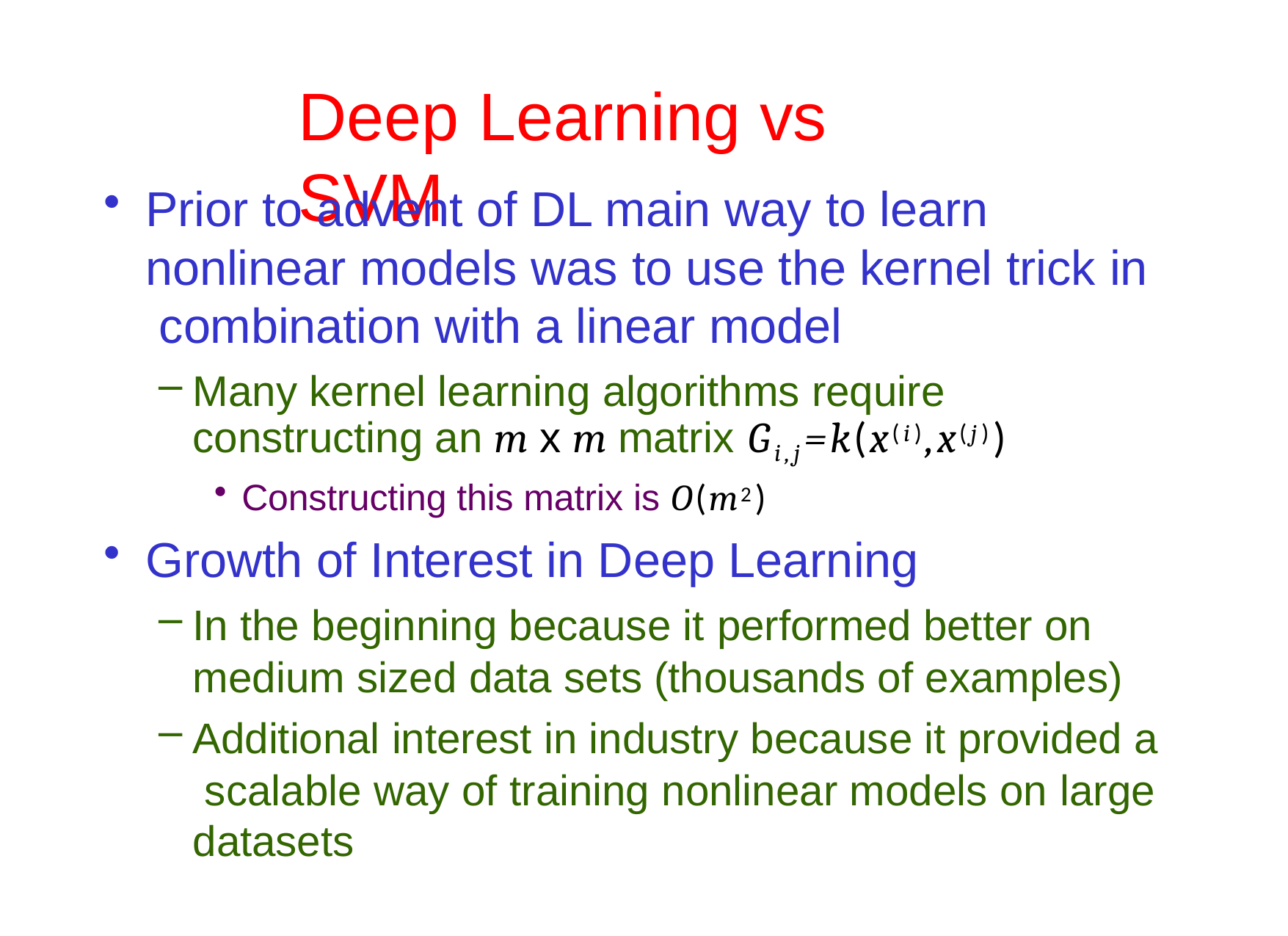

# Deep	Learning	vs SVM
Prior to advent of DL main way to learn  nonlinear models was to use the kernel trick in  combination with a linear model
Many kernel learning algorithms require  constructing an m x m matrix Gi,j=k(x(i),x(j))
Constructing this matrix is O(m2)
Growth of Interest in Deep Learning
In the beginning because it performed better on  medium sized data sets (thousands of examples)
Additional interest in industry because it provided a  scalable way of training nonlinear models on large
datasets